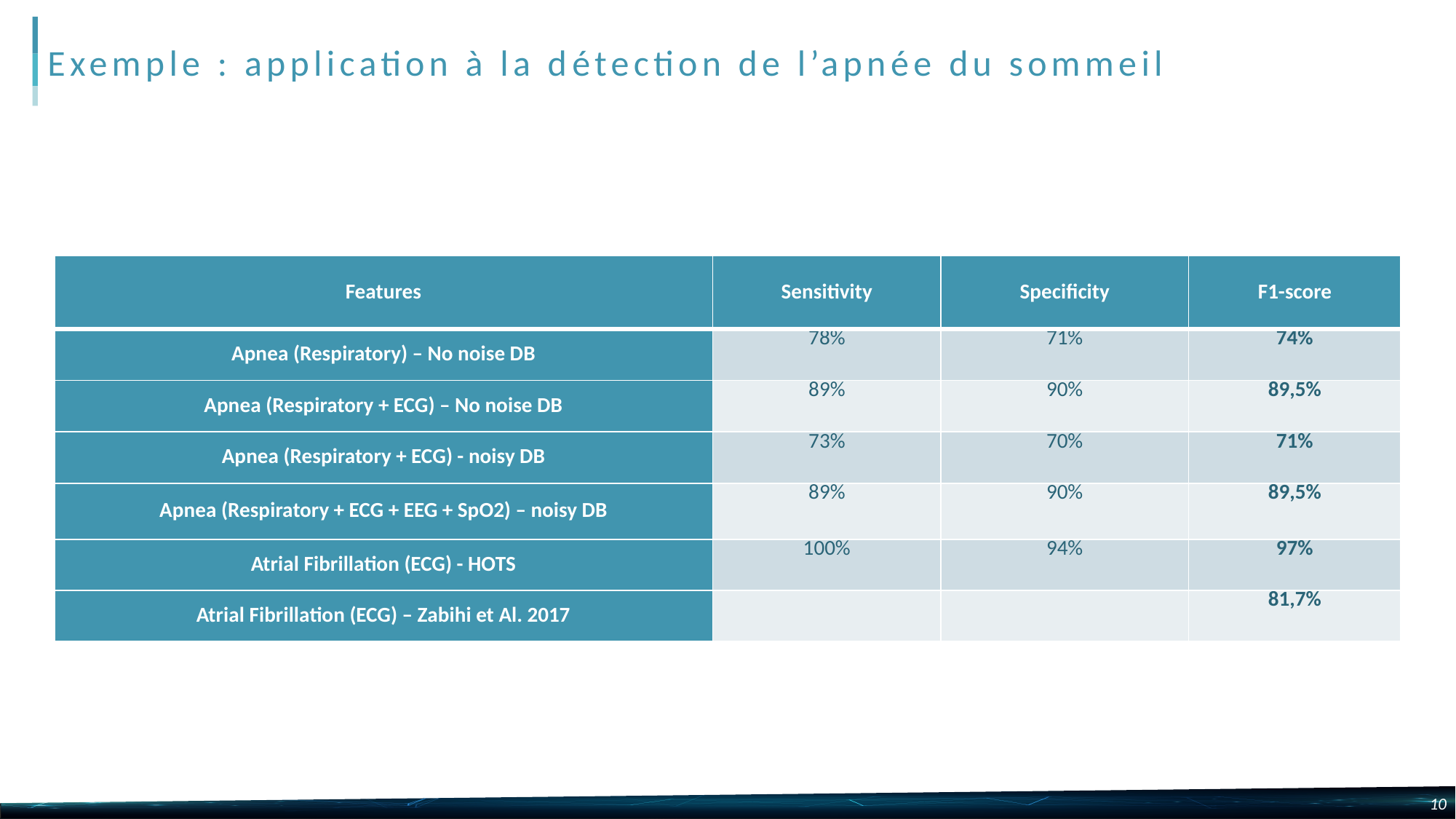

# Exemple : application à la détection de l’apnée du sommeil
| Features | Sensitivity | Specificity | F1-score |
| --- | --- | --- | --- |
| Apnea (Respiratory) – No noise DB | 78% | 71% | 74% |
| Apnea (Respiratory + ECG) – No noise DB | 89% | 90% | 89,5% |
| Apnea (Respiratory + ECG) - noisy DB | 73% | 70% | 71% |
| Apnea (Respiratory + ECG + EEG + SpO2) – noisy DB | 89% | 90% | 89,5% |
| Atrial Fibrillation (ECG) - HOTS | 100% | 94% | 97% |
| Atrial Fibrillation (ECG) – Zabihi et Al. 2017 |  |  | 81,7% |